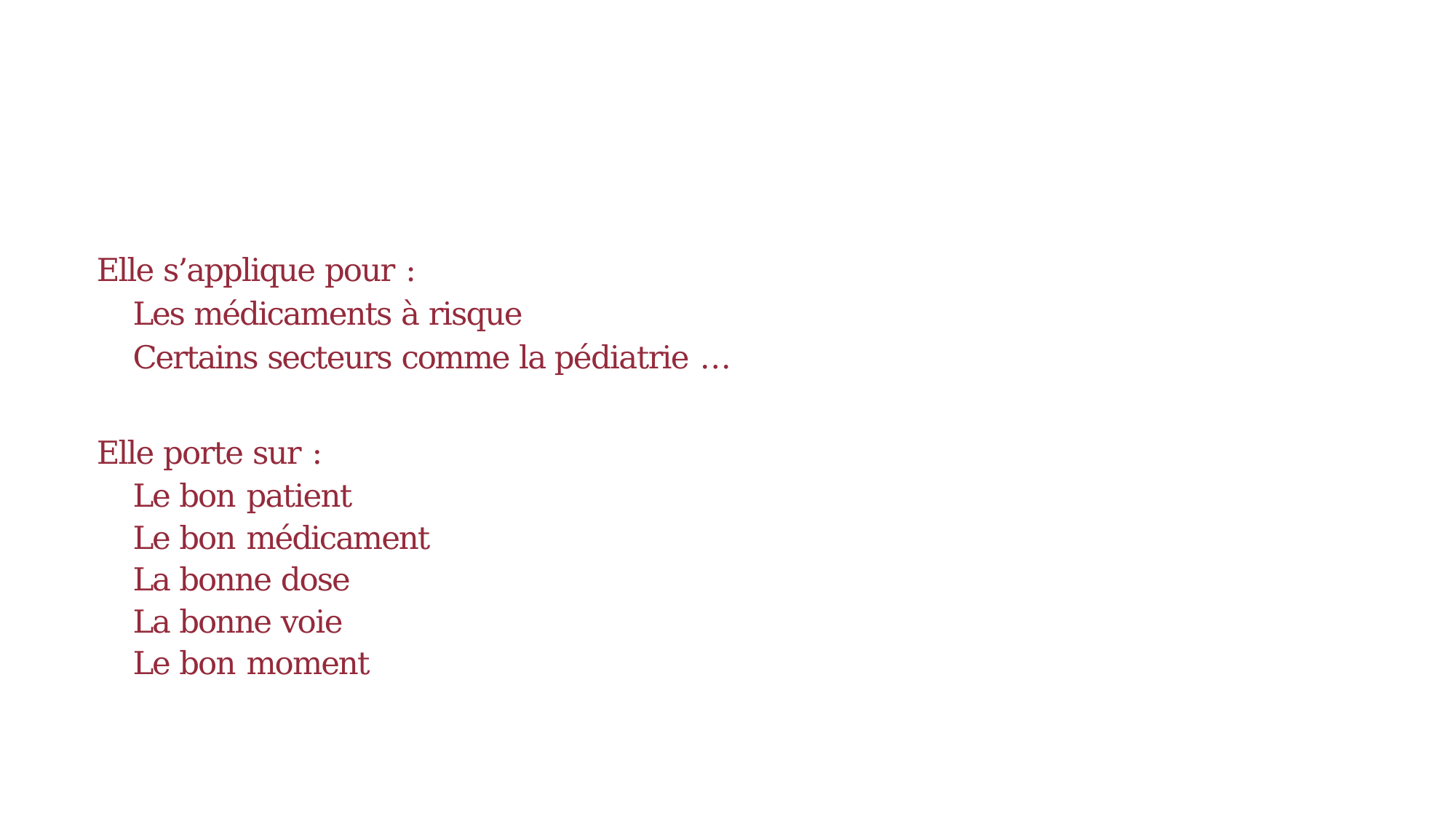

#
Elle s’applique pour :
Les médicaments à risque
Certains secteurs comme la pédiatrie …

Elle porte sur :
Le bon patient
Le bon médicament
La bonne dose
La bonne voie
Le bon moment